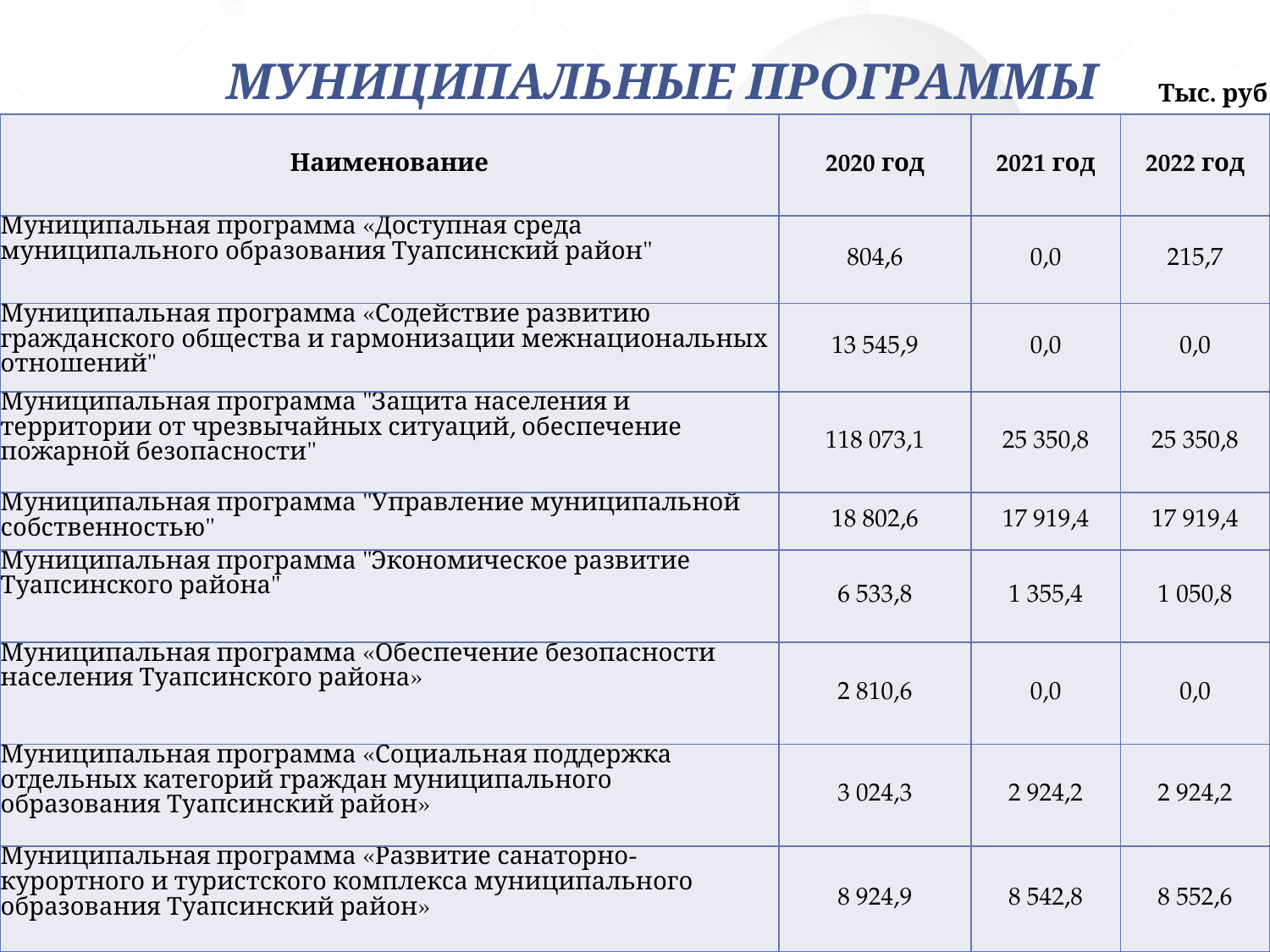

# МУНИЦИПАЛЬНЫЕ ПРОГРАММЫ
Тыс. руб.
| Наименование | 2020 год | 2021 год | 2022 год |
| --- | --- | --- | --- |
| Муниципальная программа «Доступная среда муниципального образования Туапсинский район" | 804,6 | 0,0 | 215,7 |
| Муниципальная программа «Содействие развитию гражданского общества и гармонизации межнациональных отношений" | 13 545,9 | 0,0 | 0,0 |
| Муниципальная программа "Защита населения и территории от чрезвычайных ситуаций, обеспечение пожарной безопасности" | 118 073,1 | 25 350,8 | 25 350,8 |
| Муниципальная программа "Управление муниципальной собственностью" | 18 802,6 | 17 919,4 | 17 919,4 |
| Муниципальная программа "Экономическое развитие Туапсинского района" | 6 533,8 | 1 355,4 | 1 050,8 |
| Муниципальная программа «Обеспечение безопасности населения Туапсинского района» | 2 810,6 | 0,0 | 0,0 |
| Муниципальная программа «Социальная поддержка отдельных категорий граждан муниципального образования Туапсинский район» | 3 024,3 | 2 924,2 | 2 924,2 |
| Муниципальная программа «Развитие санаторно-курортного и туристского комплекса муниципального образования Туапсинский район» | 8 924,9 | 8 542,8 | 8 552,6 |